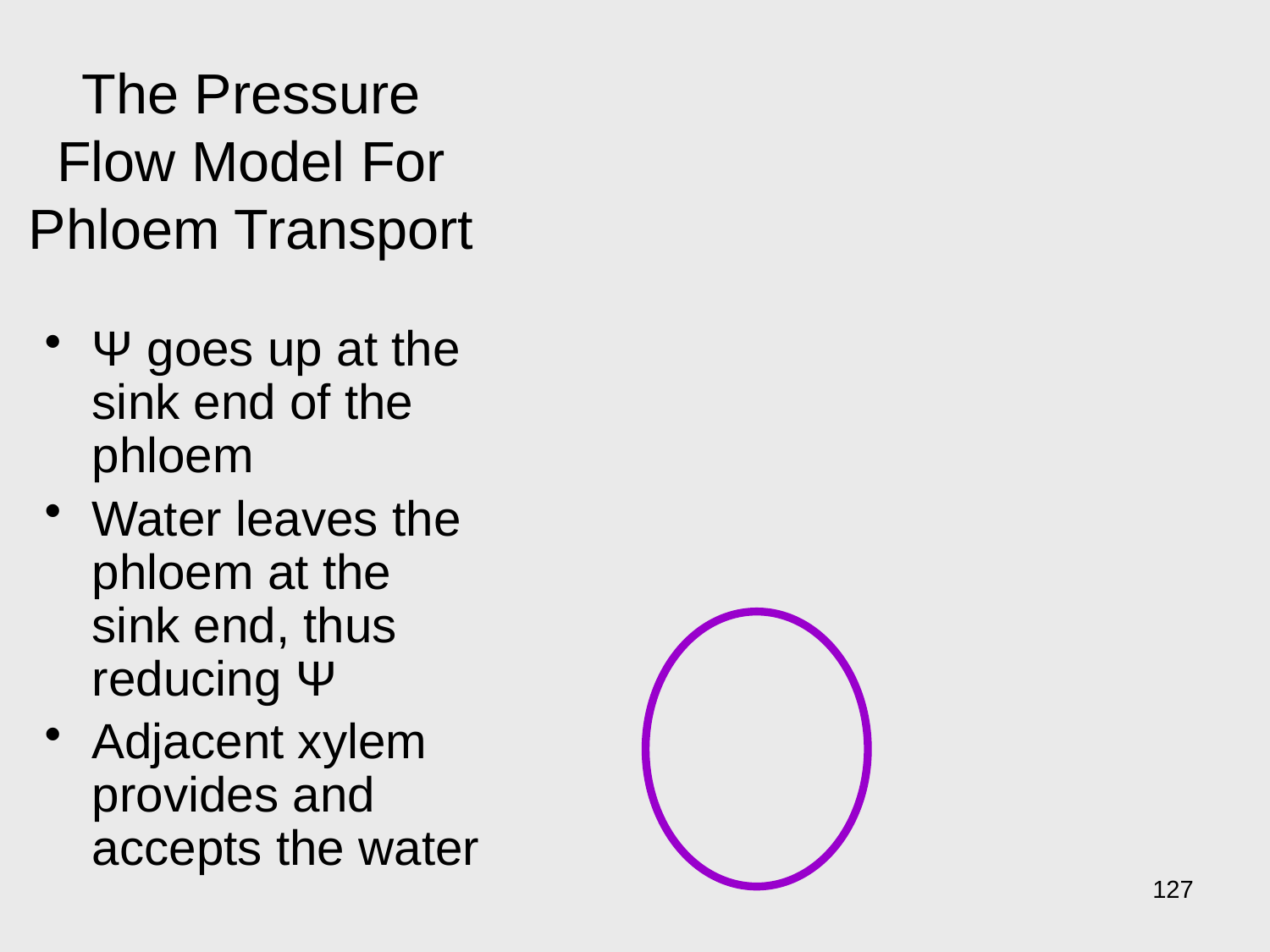

# The Pressure Flow Model For Phloem Transport
Ψ goes up at the sink end of the phloem
Water leaves the phloem at the sink end, thus reducing Ψ
Adjacent xylem provides and accepts the water

127